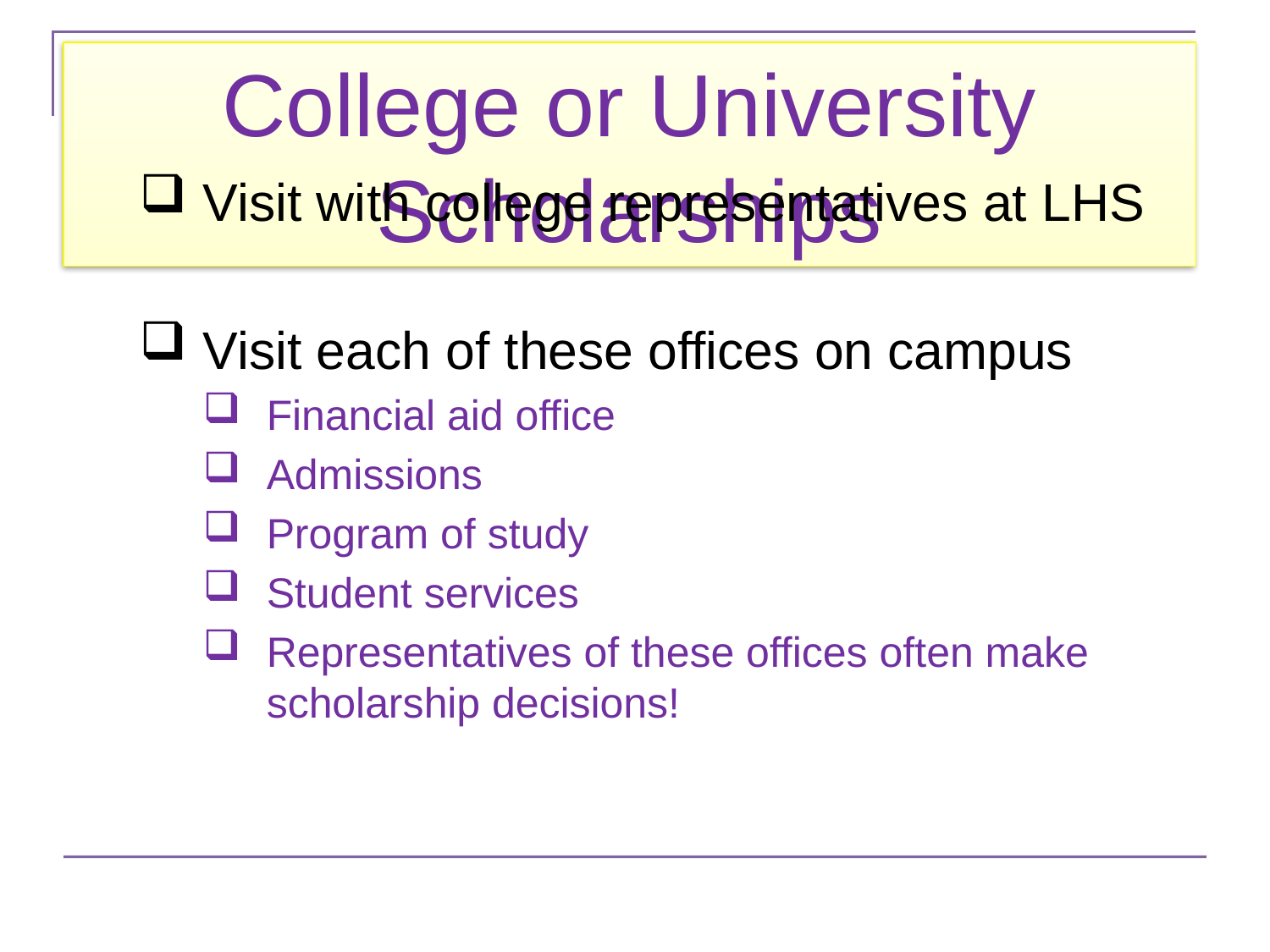

College or University Scholarships
Visit with college representatives at LHS

Visit each of these offices on campus
Financial aid office
Admissions
Program of study
Student services
Representatives of these offices often make scholarship decisions!